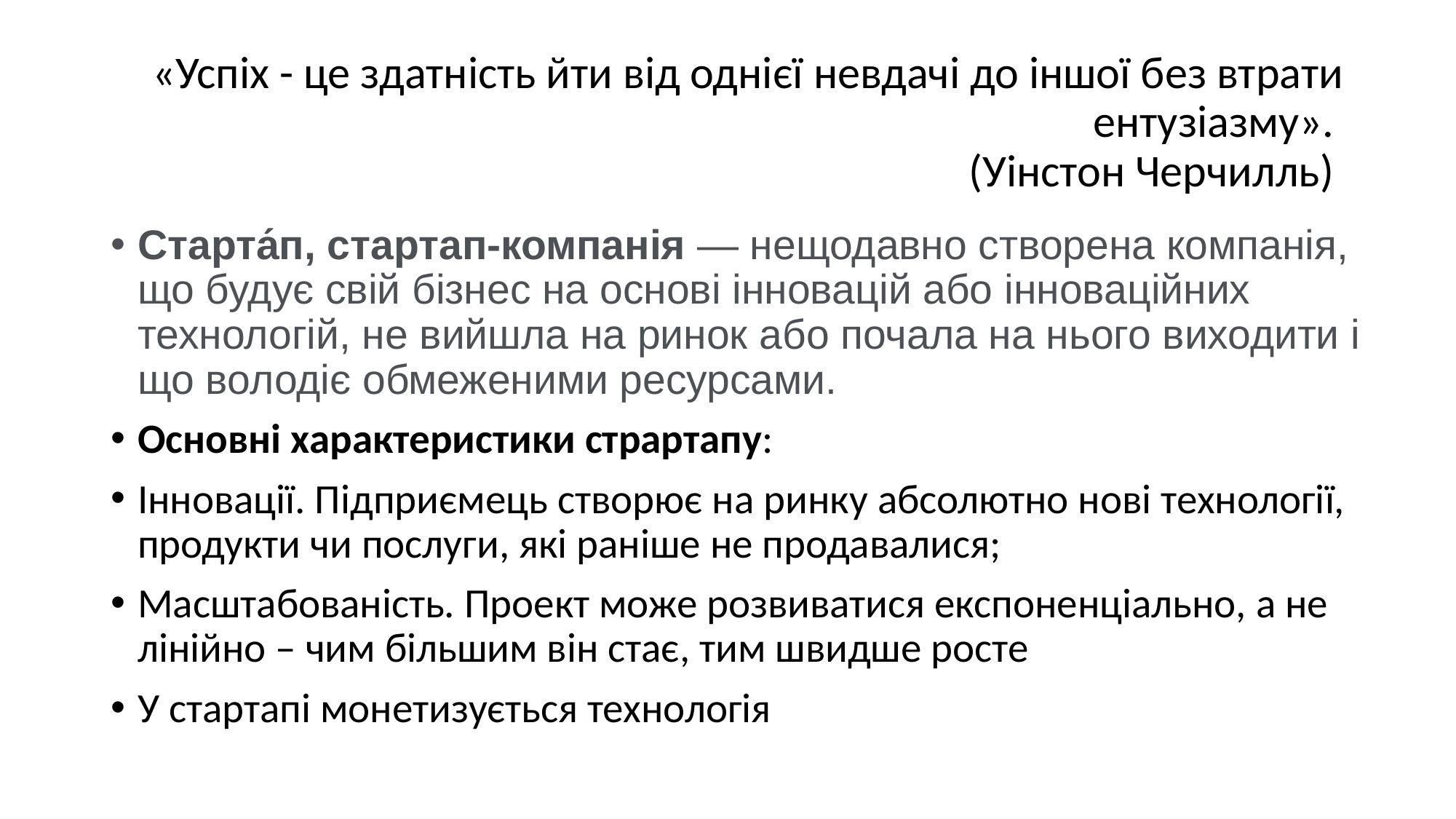

# «Успіх - це здатність йти від однієї невдачі до іншої без втрати ентузіазму». (Уінстон Черчилль)
Старта́п, стартап-компанія — нещодавно створена компанія, що будує свій бізнес на основі інновацій або інноваційних технологій, не вийшла на ринок або почала на нього виходити і що володіє обмеженими ресурсами.
Основні характеристики страртапу:
Інновації. Підприємець створює на ринку абсолютно нові технології, продукти чи послуги, які раніше не продавалися;
Масштабованість. Проект може розвиватися експоненціально, а не лінійно – чим більшим він стає, тим швидше росте
У стартапі монетизується технологія